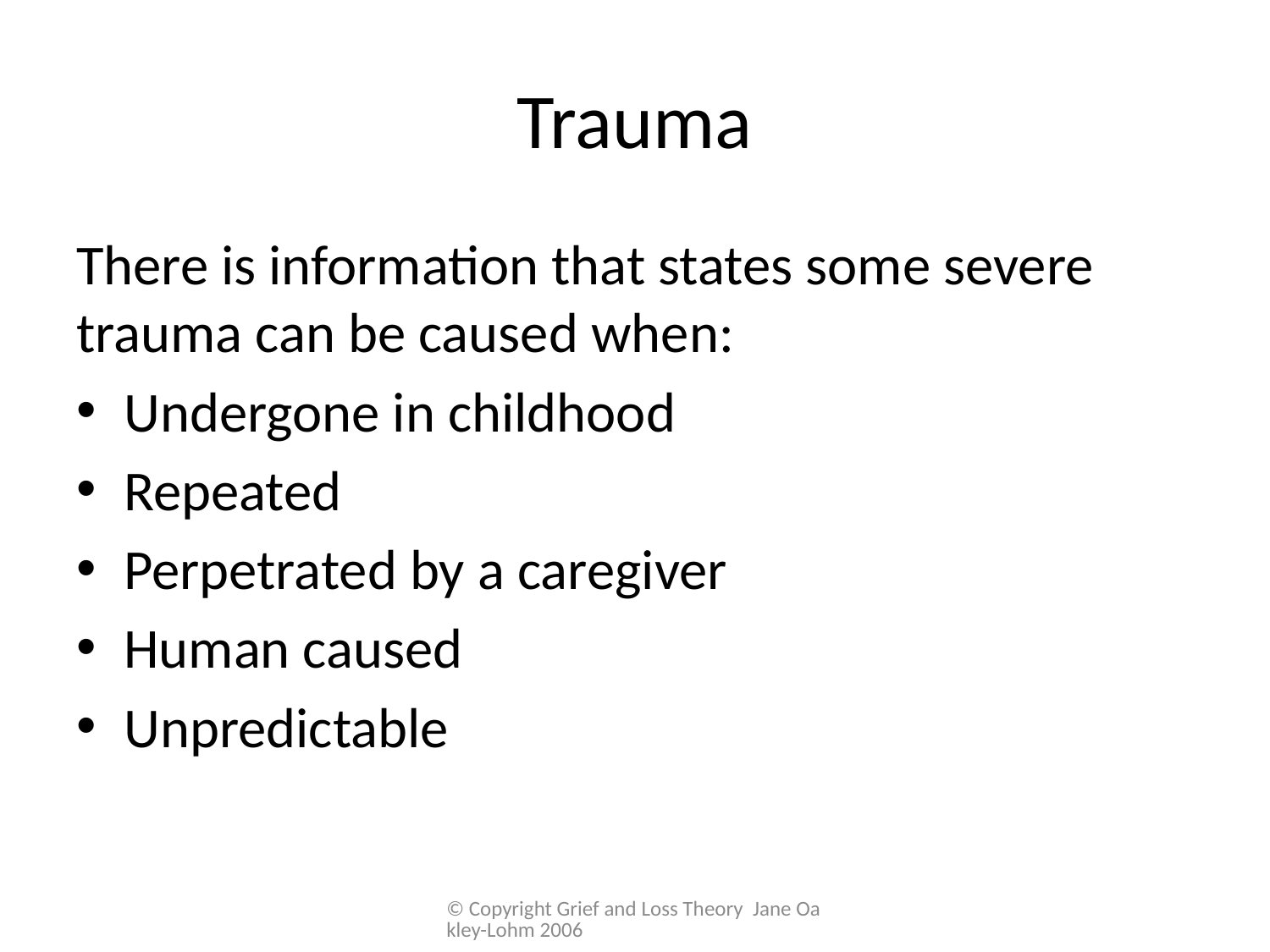

# Trauma
There is information that states some severe trauma can be caused when:
Undergone in childhood
Repeated
Perpetrated by a caregiver
Human caused
Unpredictable

© Copyright Grief and Loss Theory  Jane Oakley-Lohm 2006